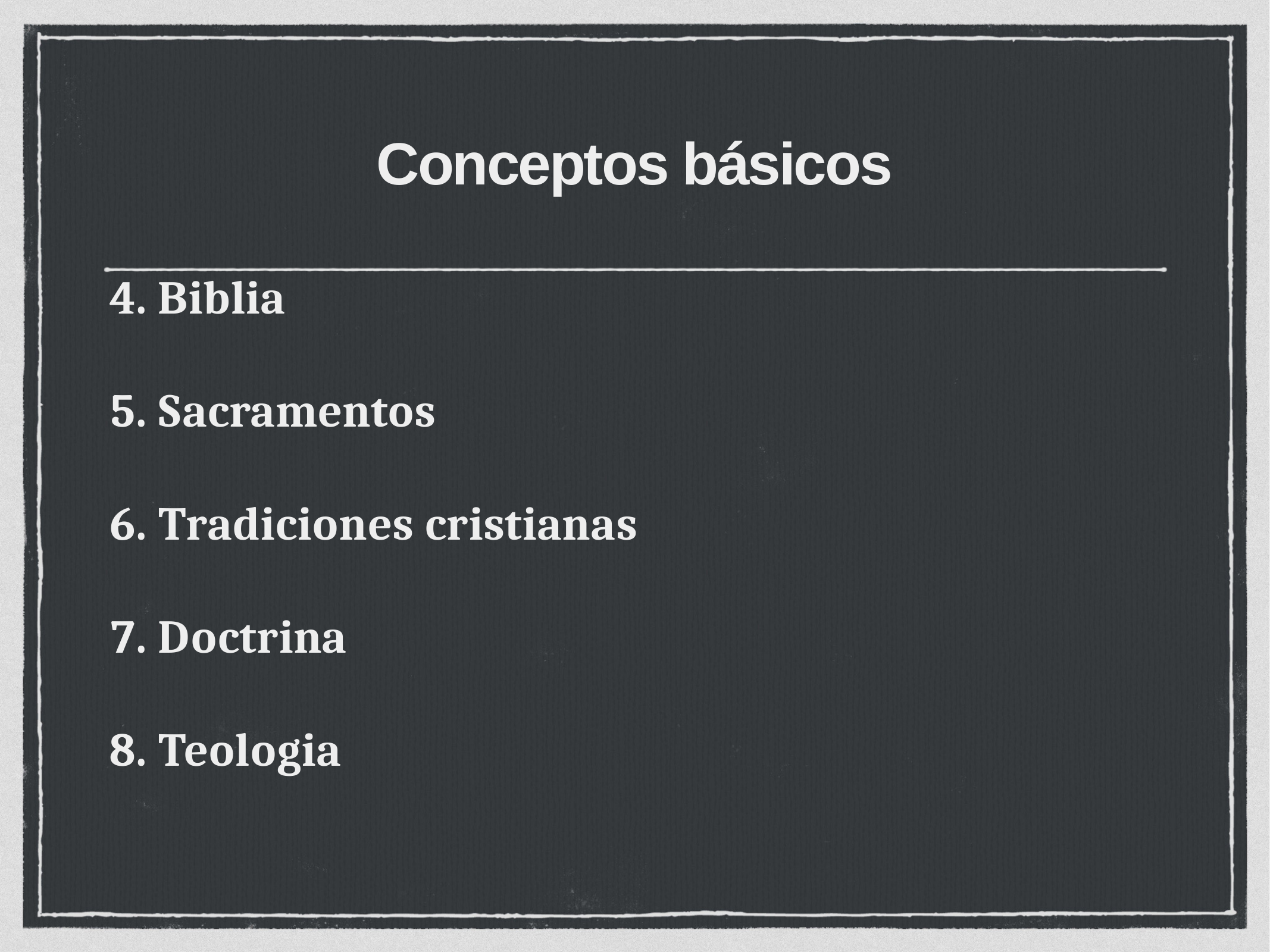

# Conceptos básicos
4. Biblia

5. Sacramentos

6. Tradiciones cristianas

7. Doctrina

8. Teologia